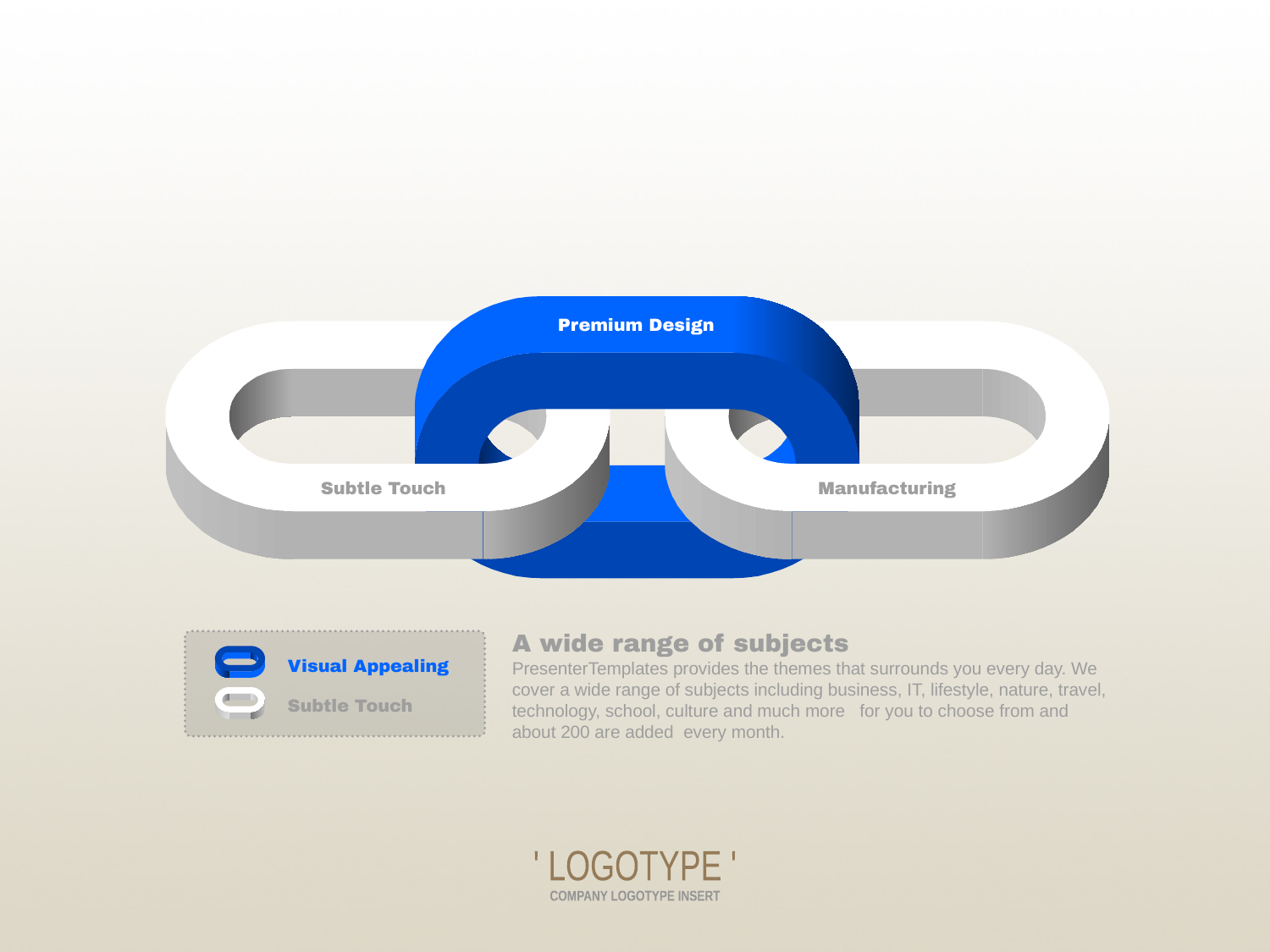

Premium Design

Subtle Touch
Manufacturing
A wide range of subjects
PresenterTemplates provides the themes that surrounds you every day. We cover a wide range of subjects including business, IT, lifestyle, nature, travel, technology, school, culture and much more   for you to choose from and about 200 are added  every month.

Visual Appealing

Subtle Touch

' LOGOTYPE '
COMPANY LOGOTYPE INSERT